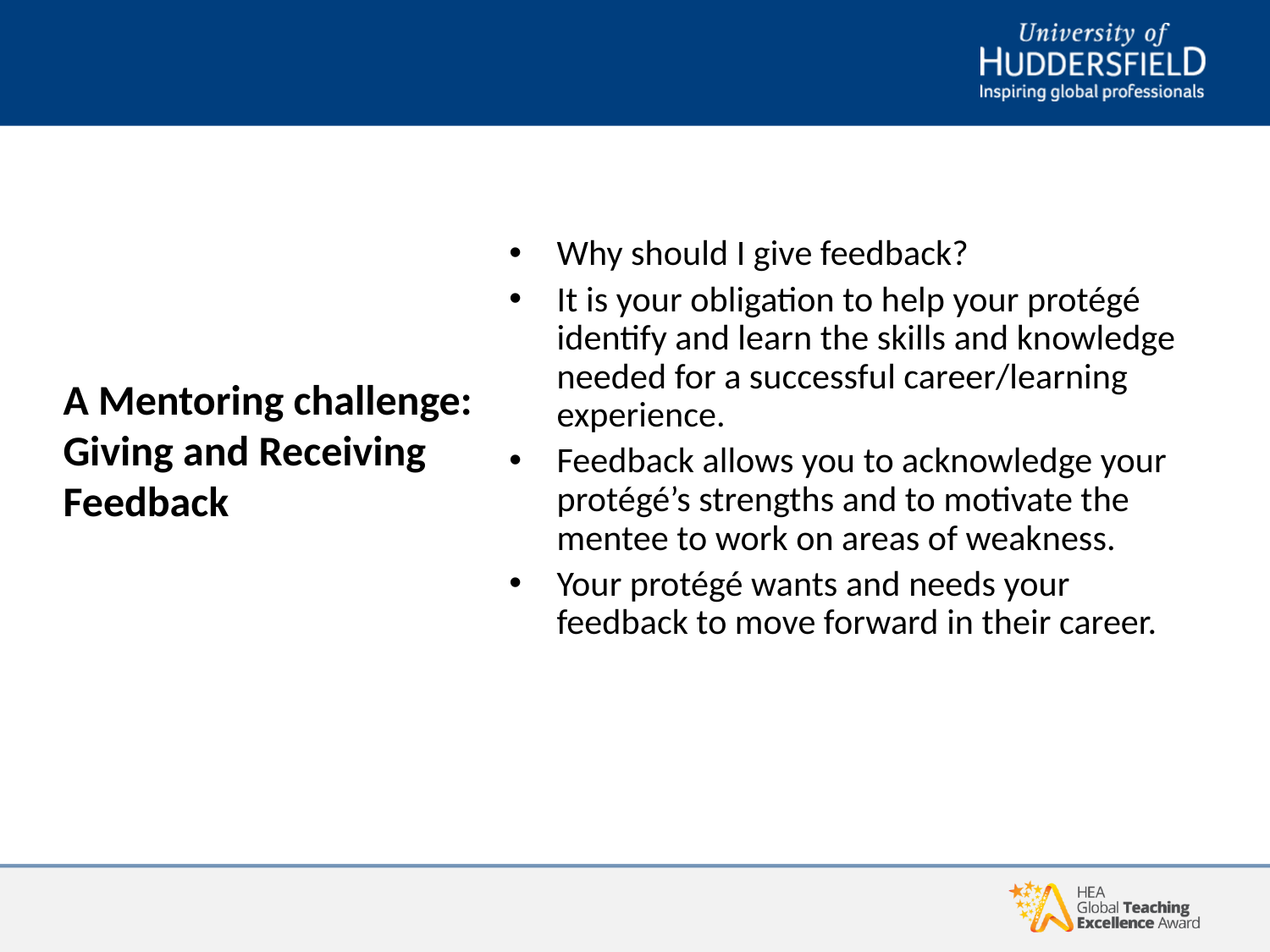

#
Why should I give feedback?
It is your obligation to help your protégé identify and learn the skills and knowledge needed for a successful career/learning experience.
Feedback allows you to acknowledge your protégé’s strengths and to motivate the mentee to work on areas of weakness.
Your protégé wants and needs your feedback to move forward in their career.

A Mentoring challenge:
Giving and Receiving Feedback